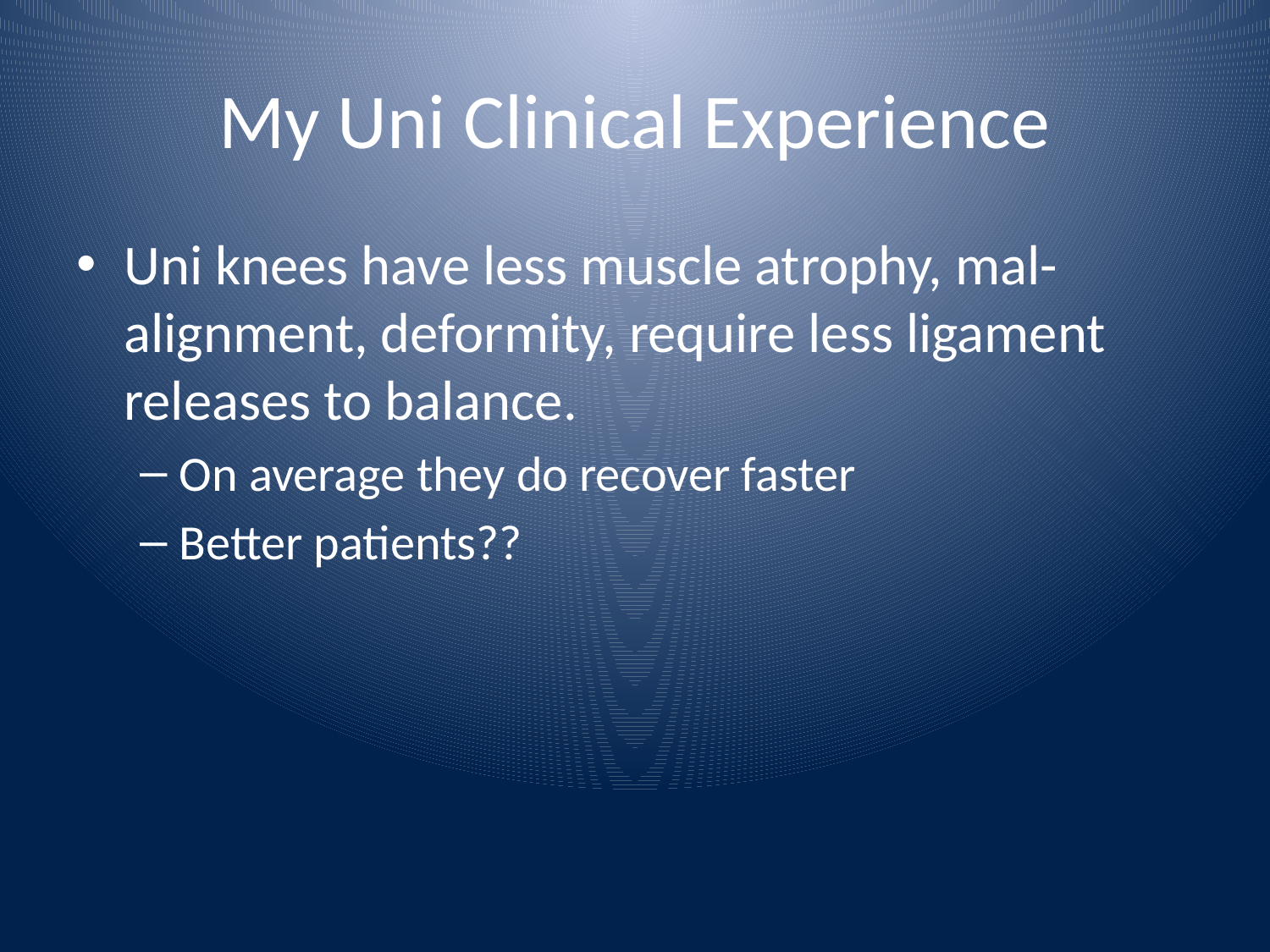

# My Uni Clinical Experience
Uni knees have less muscle atrophy, mal-alignment, deformity, require less ligament releases to balance.
On average they do recover faster
Better patients??